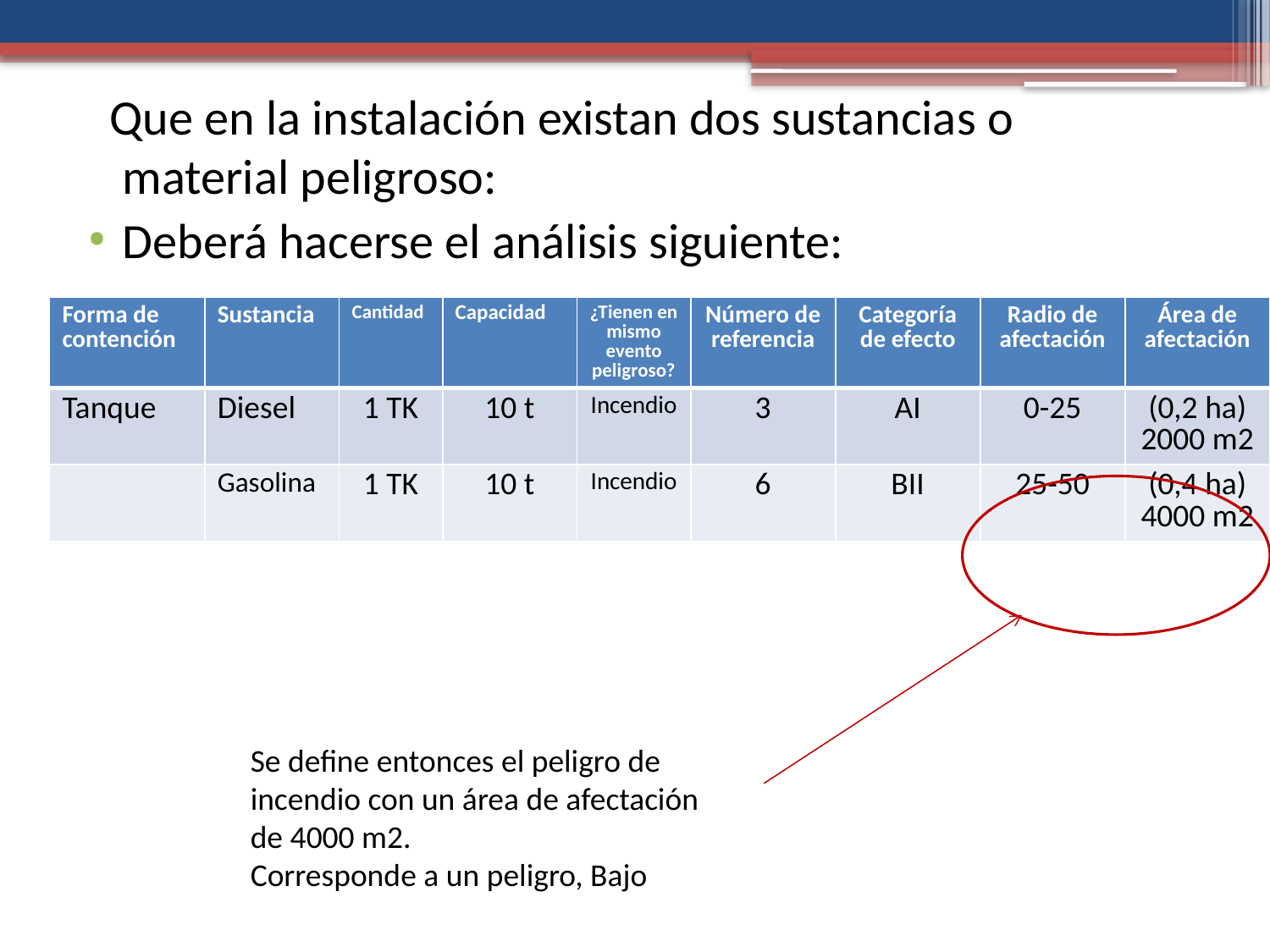

Que en la instalación existan dos sustancias o material peligroso:
Deberá hacerse el análisis siguiente:

| Forma de contención | Sustancia | Cantidad | Capacidad | ¿Tienen en mismo evento peligroso? | Número de referencia | Categoría de efecto | Radio de afectación | Área de afectación |
| --- | --- | --- | --- | --- | --- | --- | --- | --- |
| Tanque | Diesel | 1 TK | 10 t | Incendio | 3 | AI | 0-25 | (0,2 ha) 2000 m2 |
|  | Gasolina | 1 TK | 10 t | Incendio | 6 | BII | 25-50 | (0,4 ha) 4000 m2 |

Se define entonces el peligro de incendio con un área de afectación de 4000 m2.
Corresponde a un peligro, Bajo